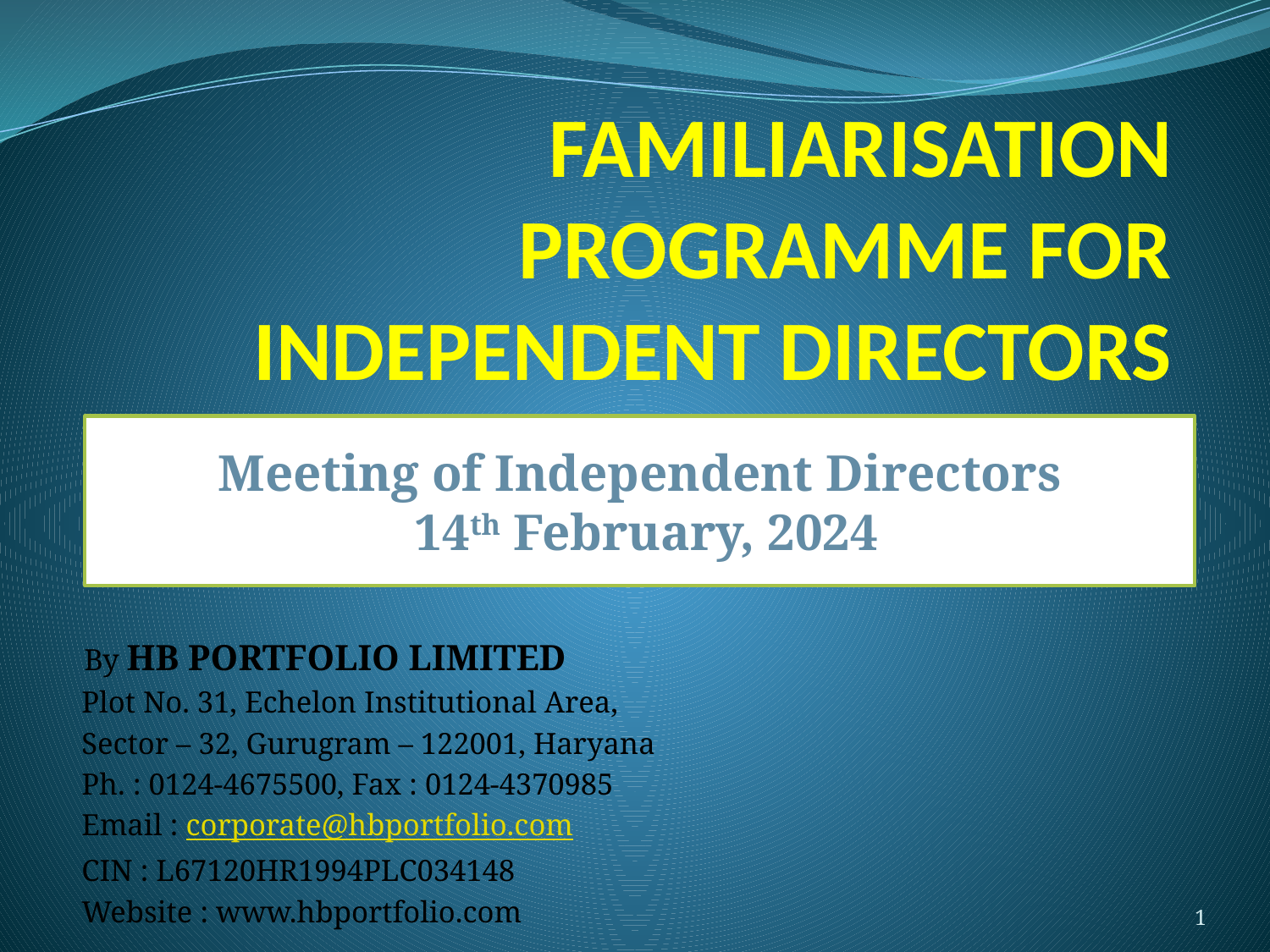

# FAMILIARISATION PROGRAMME FOR INDEPENDENT DIRECTORS
Meeting of Independent Directors
 14th February, 2024
 By HB PORTFOLIO LIMITED
 Plot No. 31, Echelon Institutional Area,
 Sector – 32, Gurugram – 122001, Haryana
 Ph. : 0124-4675500, Fax : 0124-4370985
 Email : corporate@hbportfolio.com
 CIN : L67120HR1994PLC034148
 Website : www.hbportfolio.com

1